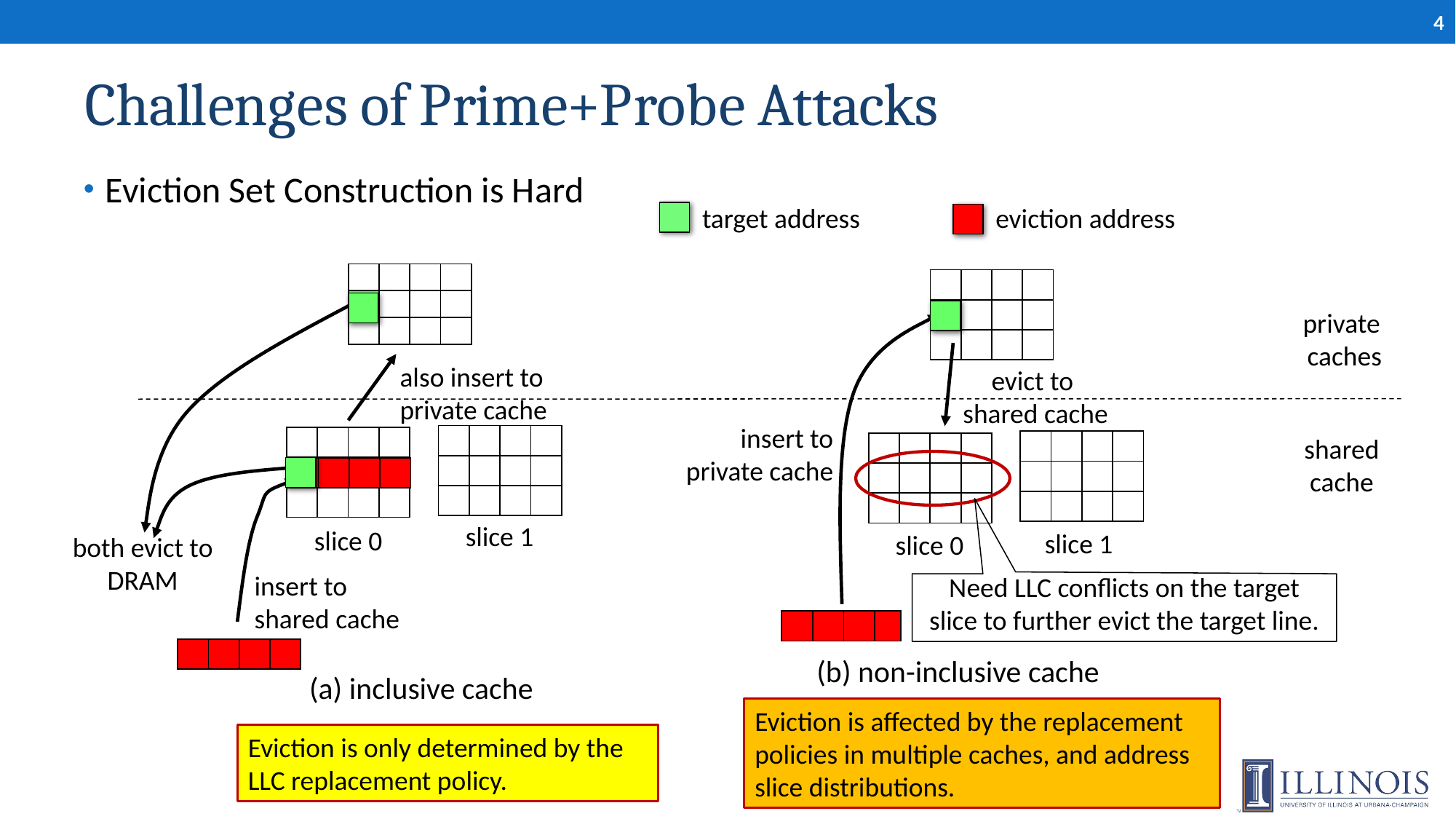

4
# Challenges of Prime+Probe Attacks
Eviction Set Construction is Hard
target address
eviction address

|  |  |  |  |
| --- | --- | --- | --- |
|  |  |  |  |
|  |  |  |  |
|  |  |  |  |
| --- | --- | --- | --- |
|  |  |  |  |
|  |  |  |  |

private
caches

also insert to private cache
evict to
shared cache
insert to private cache
|  |  |  |  |
| --- | --- | --- | --- |
|  |  |  |  |
|  |  |  |  |
shared
cache
|  |  |  |  |
| --- | --- | --- | --- |
|  |  |  |  |
|  |  |  |  |
|  |  |  |  |
| --- | --- | --- | --- |
|  |  |  |  |
|  |  |  |  |
|  |  |  |  |
| --- | --- | --- | --- |
|  |  |  |  |
|  |  |  |  |

|  |  |  |  |
| --- | --- | --- | --- |

Need LLC conflicts on the target slice to further evict the target line.
slice 1
slice 0
slice 1
slice 0
both evict to DRAM
insert to shared cache
|  |  |  |  |
| --- | --- | --- | --- |
|  |  |  |  |
| --- | --- | --- | --- |
(b) non-inclusive cache
(a) inclusive cache
Eviction is affected by the replacement policies in multiple caches, and address slice distributions.
Eviction is only determined by the LLC replacement policy.